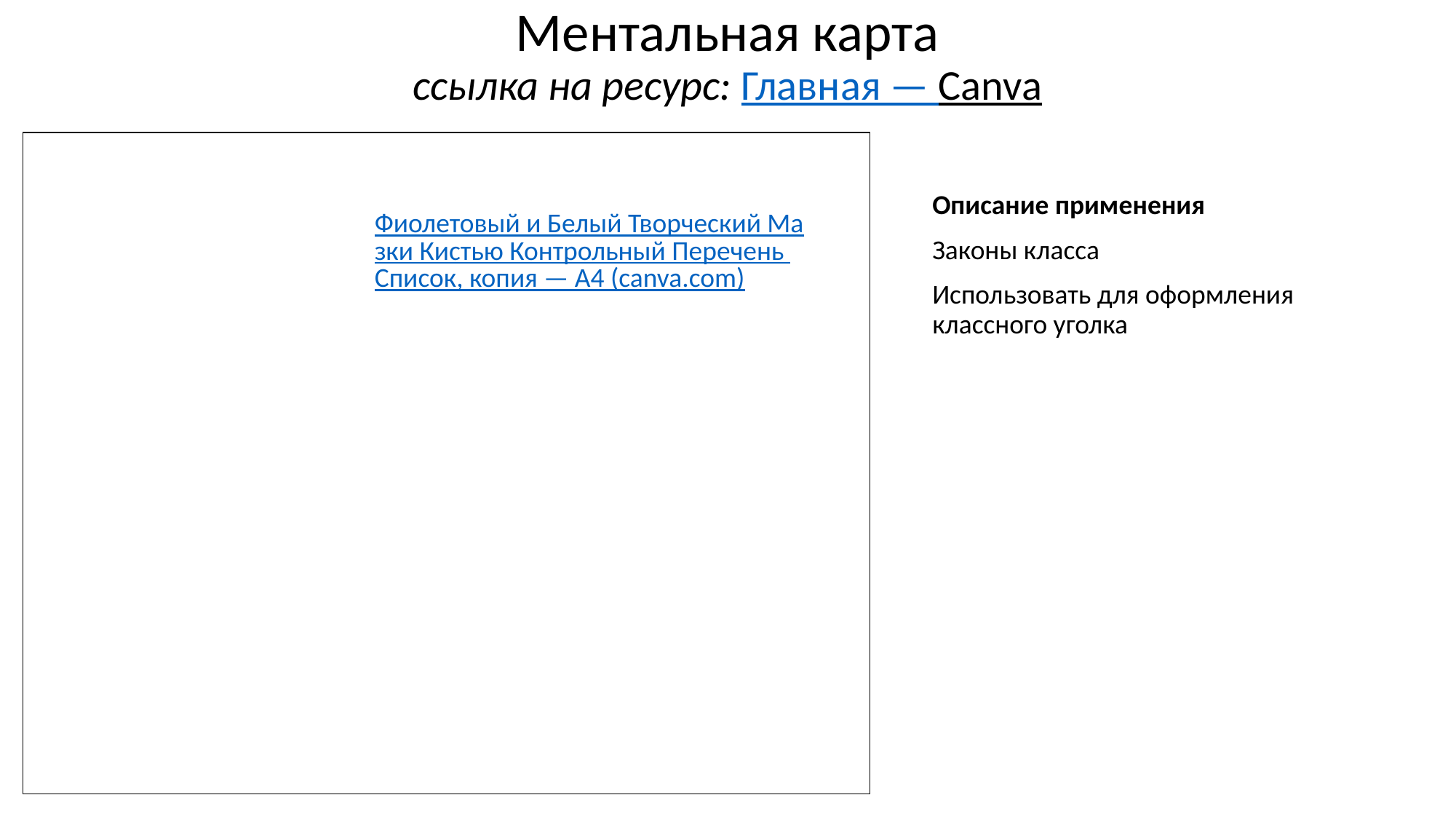

# Ментальная карта ссылка на ресурс: Главная — Canva

Описание применения
Законы класса
Использовать для оформления классного уголка
Фиолетовый и Белый Творческий Мазки Кистью Контрольный Перечень Список, копия — A4 (canva.com)